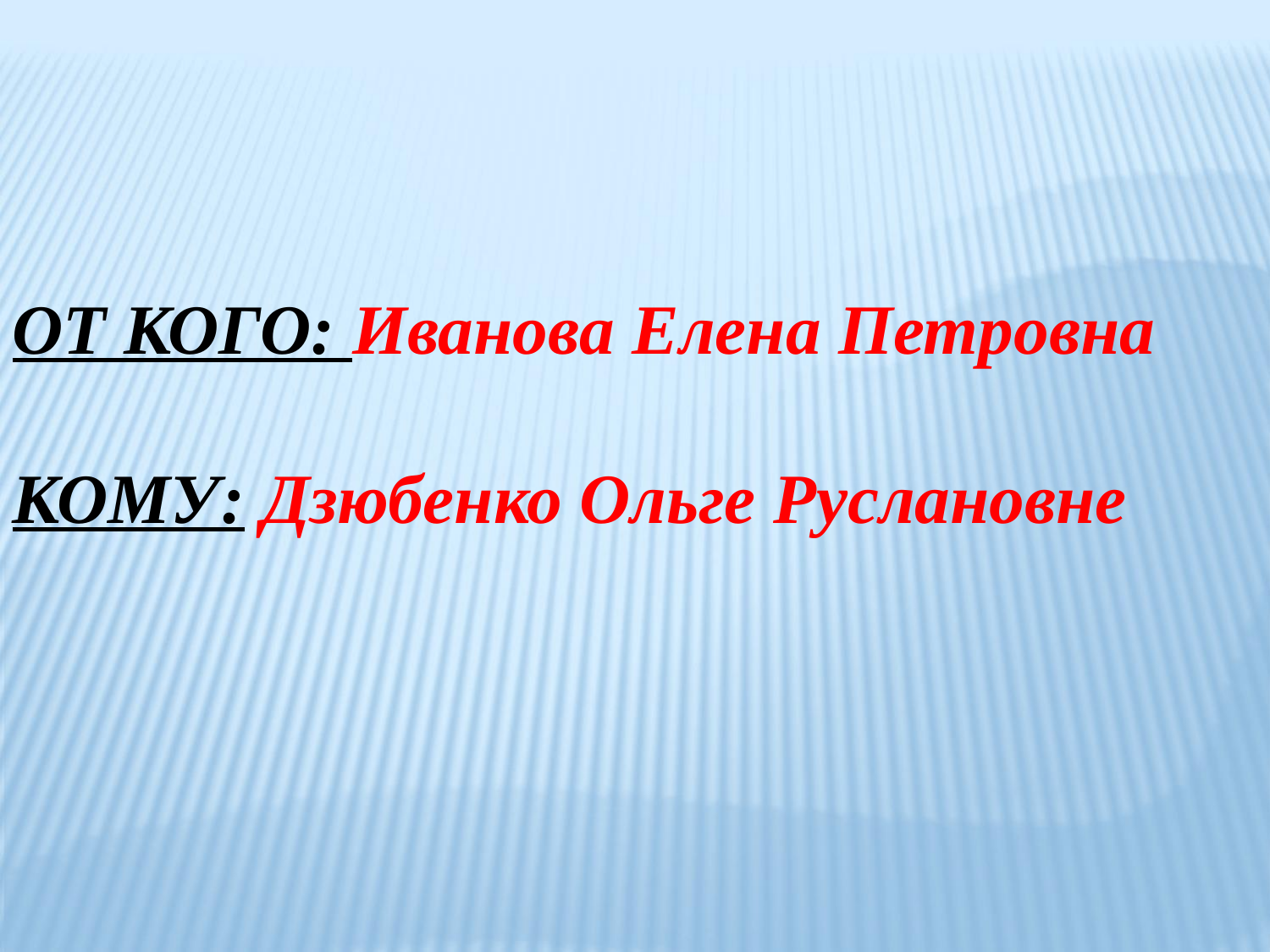

ОТ КОГО: Иванова Елена Петровна

КОМУ: Дзюбенко Ольге Руслановне